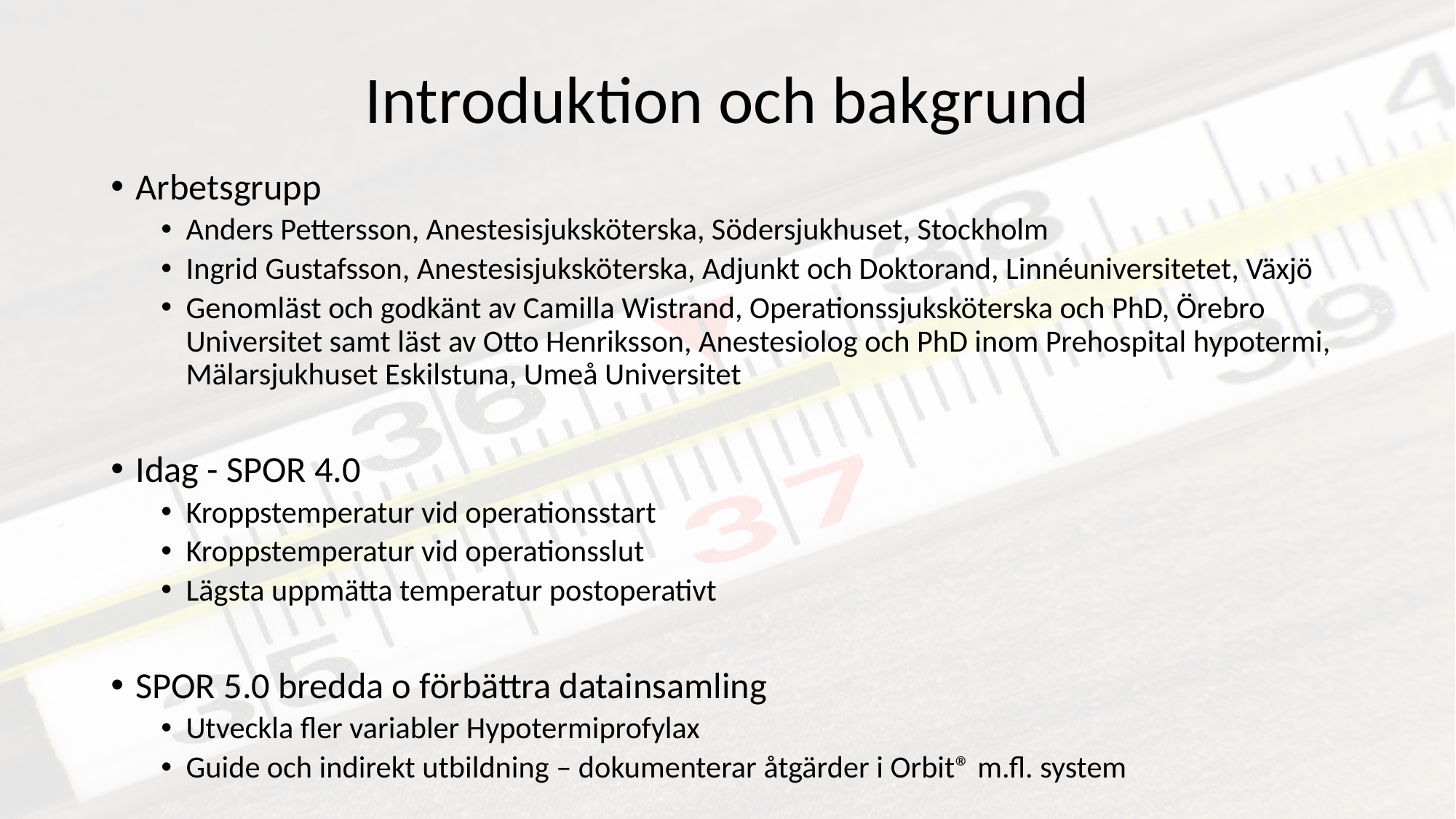

# Introduktion och bakgrund
Arbetsgrupp
Anders Pettersson, Anestesisjuksköterska, Södersjukhuset, Stockholm
Ingrid Gustafsson, Anestesisjuksköterska, Adjunkt och Doktorand, Linnéuniversitetet, Växjö
Genomläst och godkänt av Camilla Wistrand, Operationssjuksköterska och PhD, Örebro Universitet samt läst av Otto Henriksson, Anestesiolog och PhD inom Prehospital hypotermi, Mälarsjukhuset Eskilstuna, Umeå Universitet

Idag - SPOR 4.0
Kroppstemperatur vid operationsstart
Kroppstemperatur vid operationsslut
Lägsta uppmätta temperatur postoperativt

SPOR 5.0 bredda o förbättra datainsamling
Utveckla fler variabler Hypotermiprofylax
Guide och indirekt utbildning – dokumenterar åtgärder i Orbit® m.fl. system